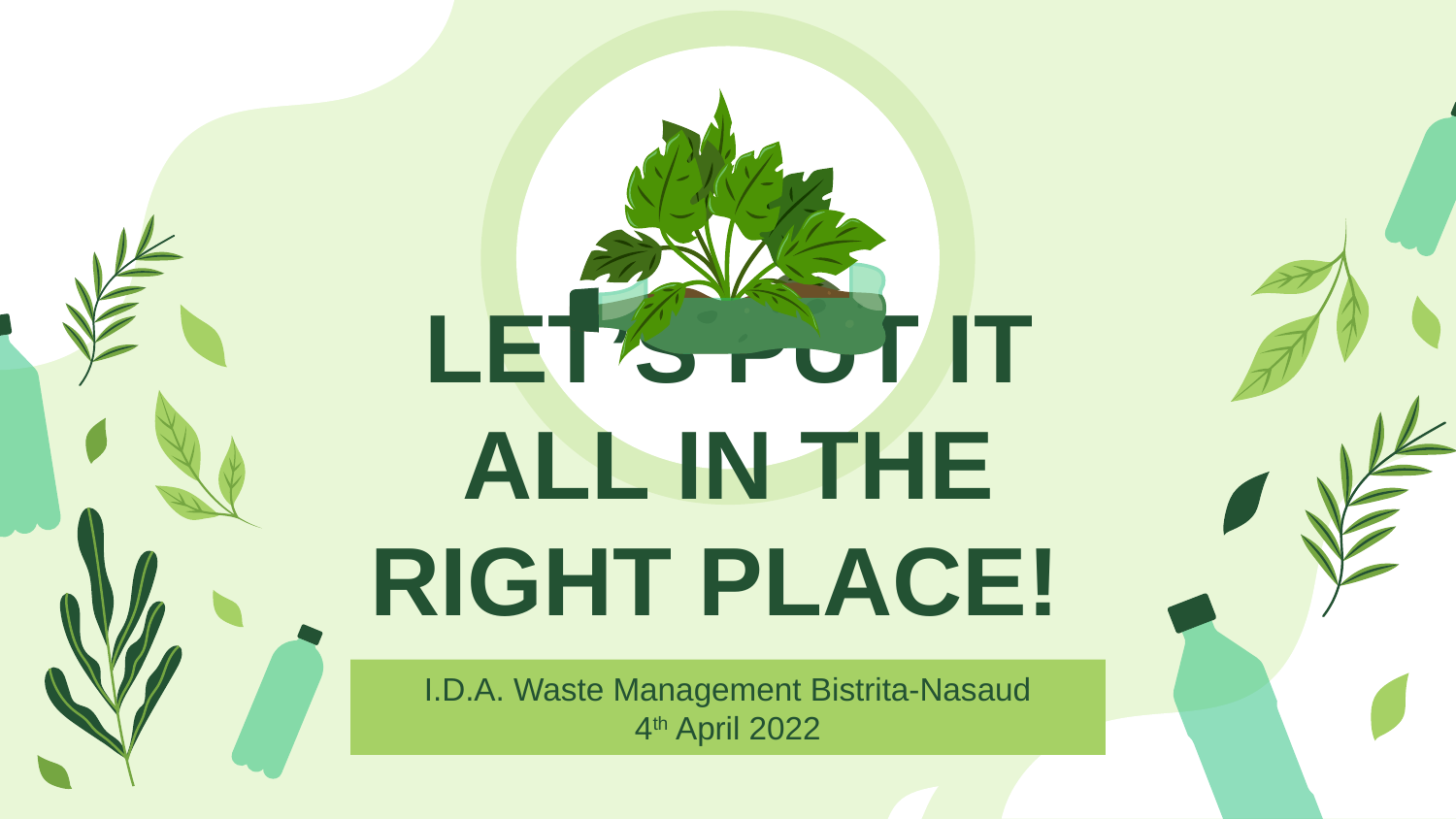

# LET’S PUT IT ALL IN THE RIGHT PLACE!

I.D.A. Waste Management Bistrita-Nasaud
4th April 2022